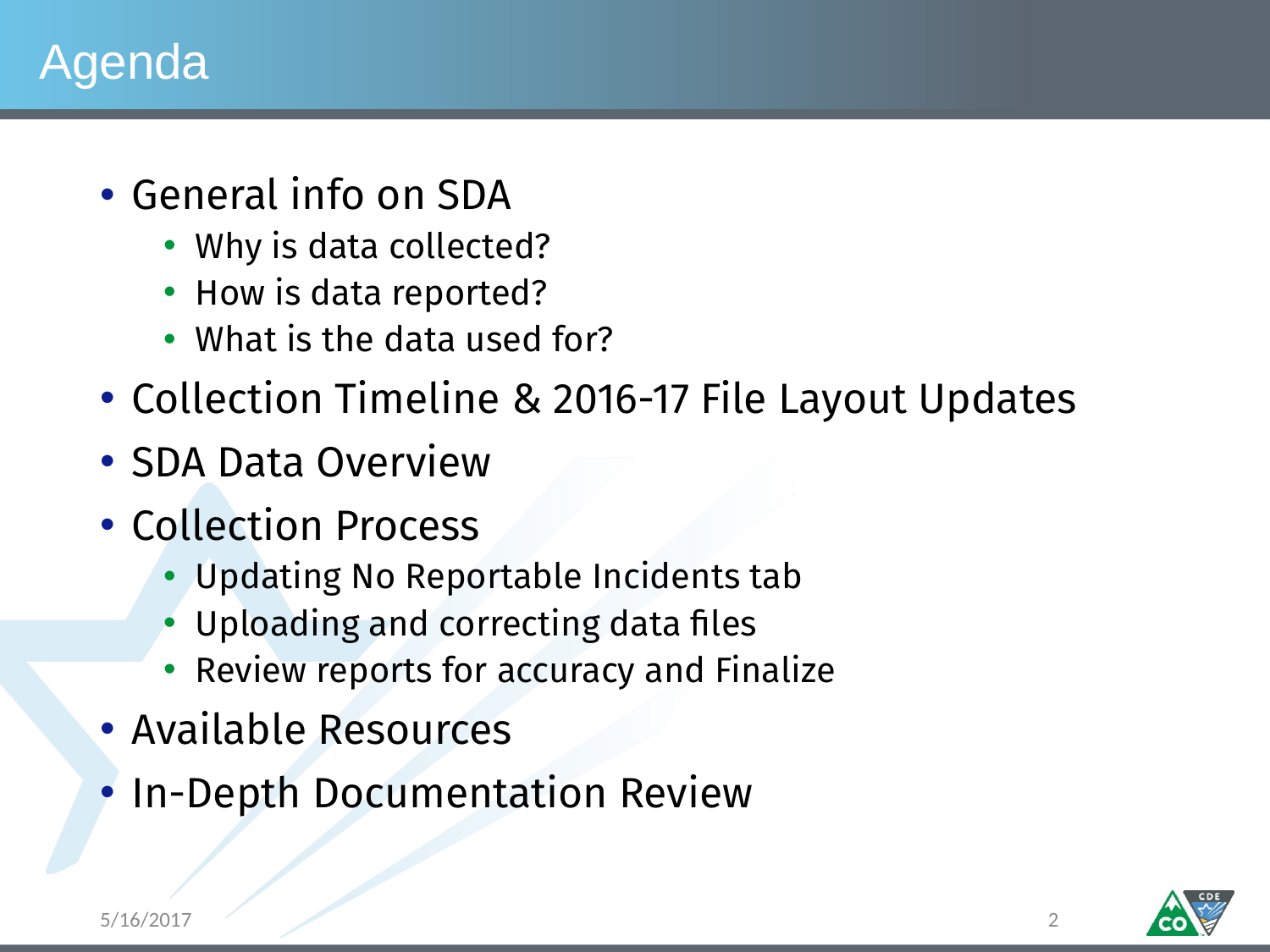

# Agenda
General info on SDA
Why is data collected?
How is data reported?
What is the data used for?
Collection Timeline & 2016-17 File Layout Updates
SDA Data Overview
Collection Process
Updating No Reportable Incidents tab
Uploading and correcting data files
Review reports for accuracy and Finalize
Available Resources
In-Depth Documentation Review